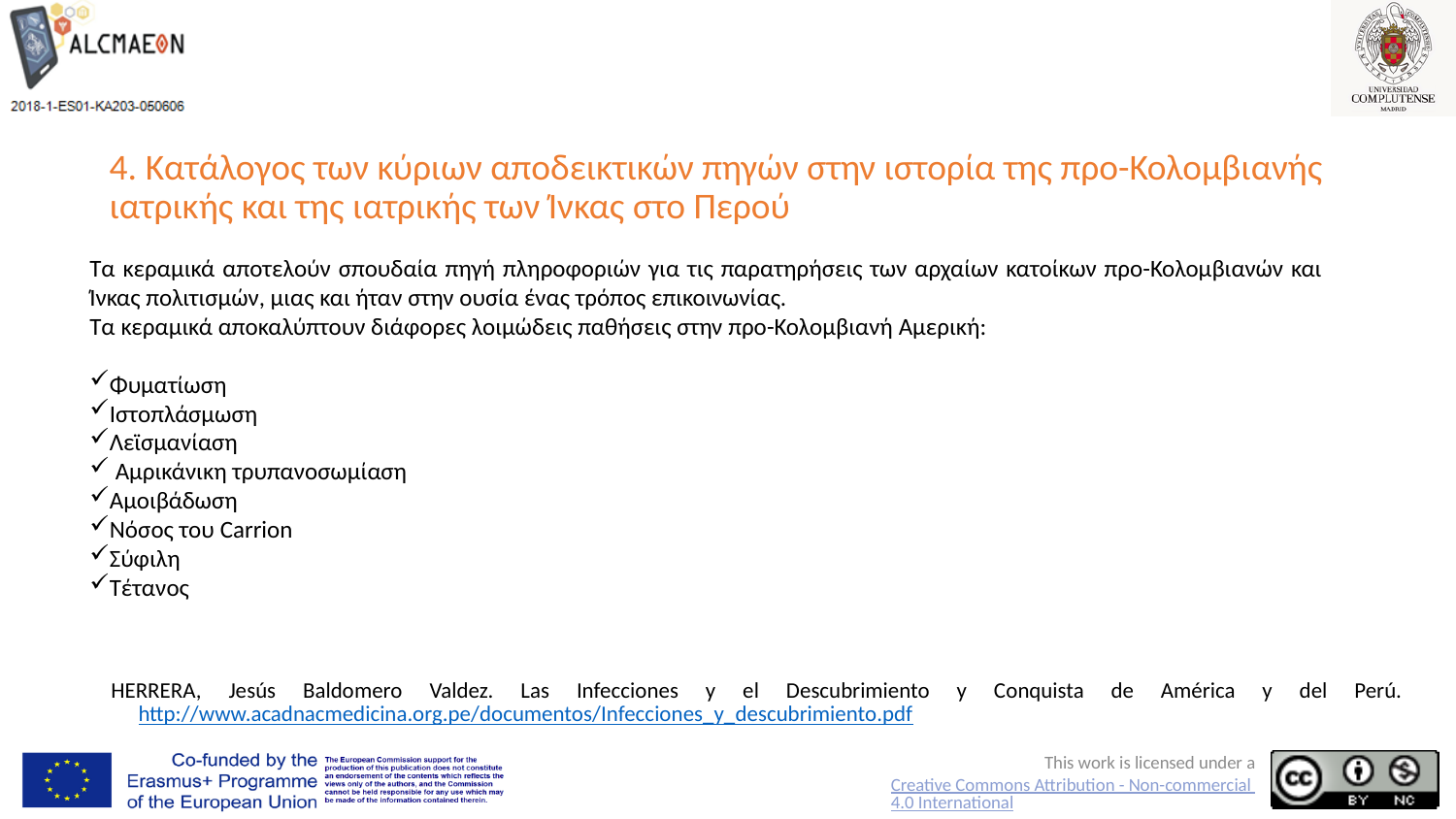

# 4. Κατάλογος των κύριων αποδεικτικών πηγών στην ιστορία της προ-Κολομβιανής ιατρικής και της ιατρικής των Ίνκας στο Περού

HERRERA, Jesús Baldomero Valdez. Las Infecciones y el Descubrimiento y Conquista de América y del Perú. http://www.acadnacmedicina.org.pe/documentos/Infecciones_y_descubrimiento.pdf

Τα κεραμικά αποτελούν σπουδαία πηγή πληροφοριών για τις παρατηρήσεις των αρχαίων κατοίκων προ-Κολομβιανών και Ίνκας πολιτισμών, μιας και ήταν στην ουσία ένας τρόπος επικοινωνίας.
Τα κεραμικά αποκαλύπτουν διάφορες λοιμώδεις παθήσεις στην προ-Κολομβιανή Αμερική:

Φυματίωση
Ιστοπλάσμωση
Λεϊσμανίαση
 Αμρικάνικη τρυπανοσωμίαση
Αμοιβάδωση
Νόσος του Carrion
Σύφιλη
Τέτανος